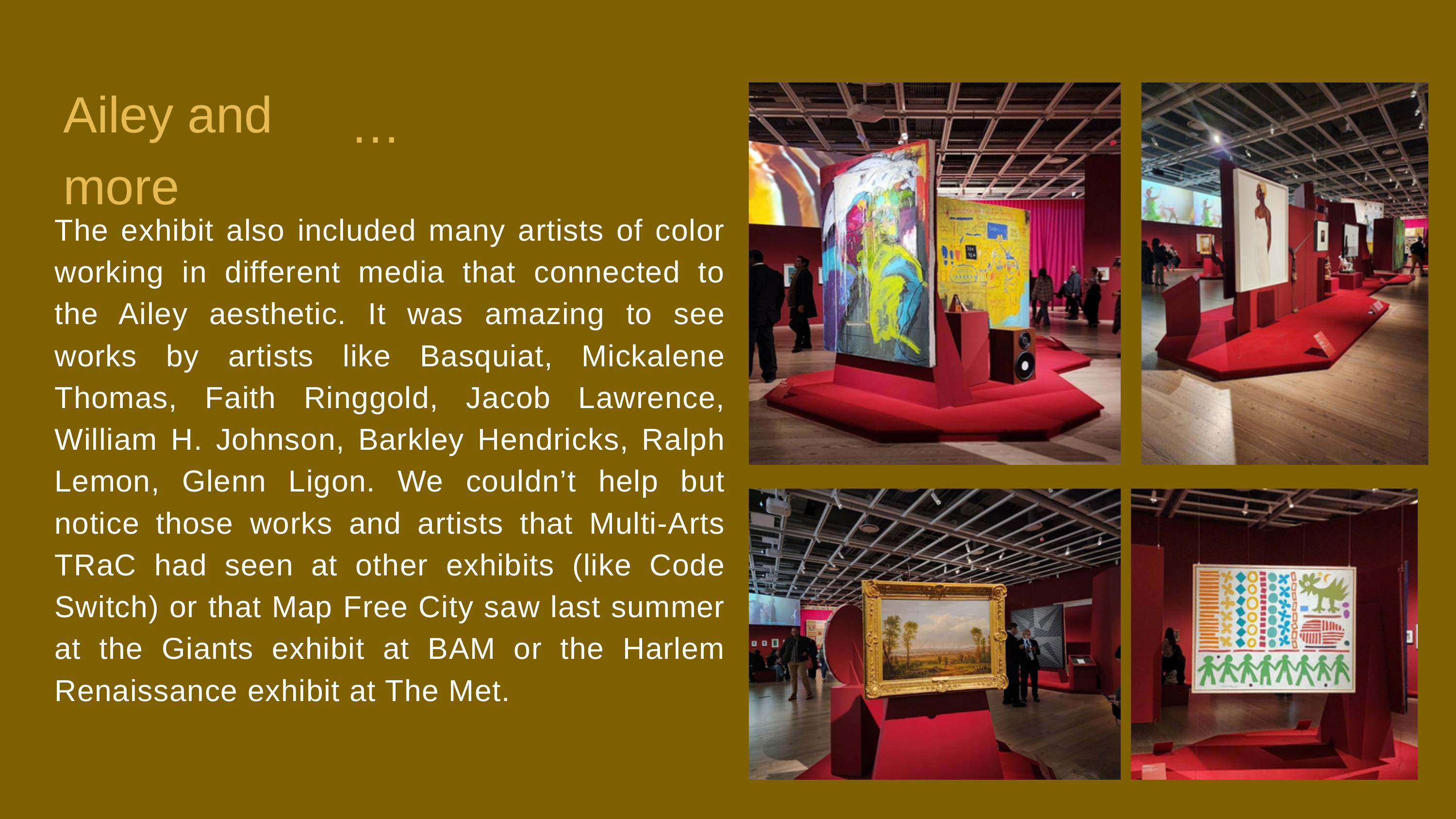

Ailey and more
…

The exhibit also included many artists of color working in different media that connected to the Ailey aesthetic. It was amazing to see works by artists like Basquiat, Mickalene Thomas, Faith Ringgold, Jacob Lawrence, William H. Johnson, Barkley Hendricks, Ralph Lemon, Glenn Ligon. We couldn’t help but notice those works and artists that Multi-Arts TRaC had seen at other exhibits (like Code Switch) or that Map Free City saw last summer at the Giants exhibit at BAM or the Harlem Renaissance exhibit at The Met.